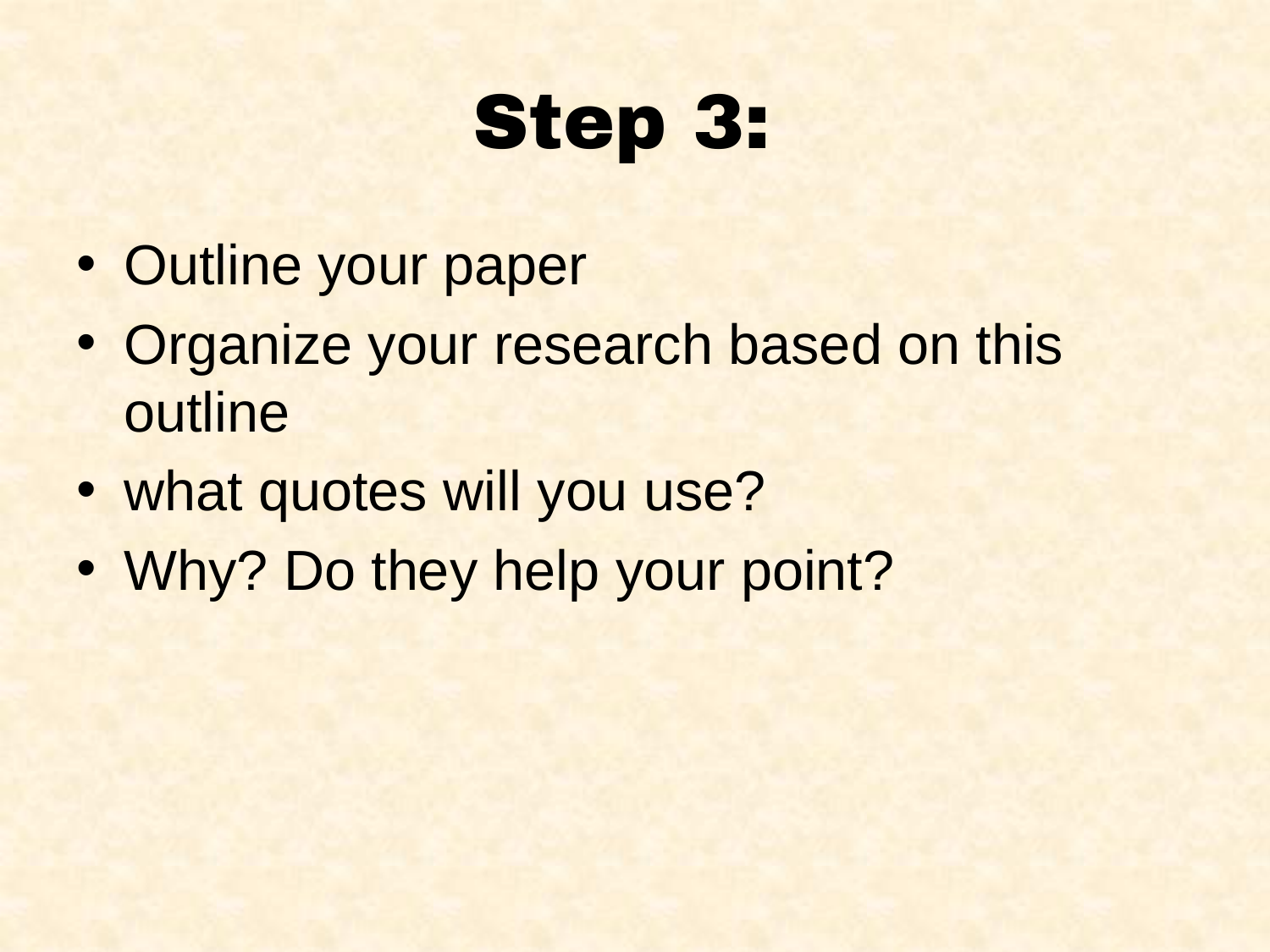

# Step 3:
Outline your paper
Organize your research based on this outline
what quotes will you use?
Why? Do they help your point?